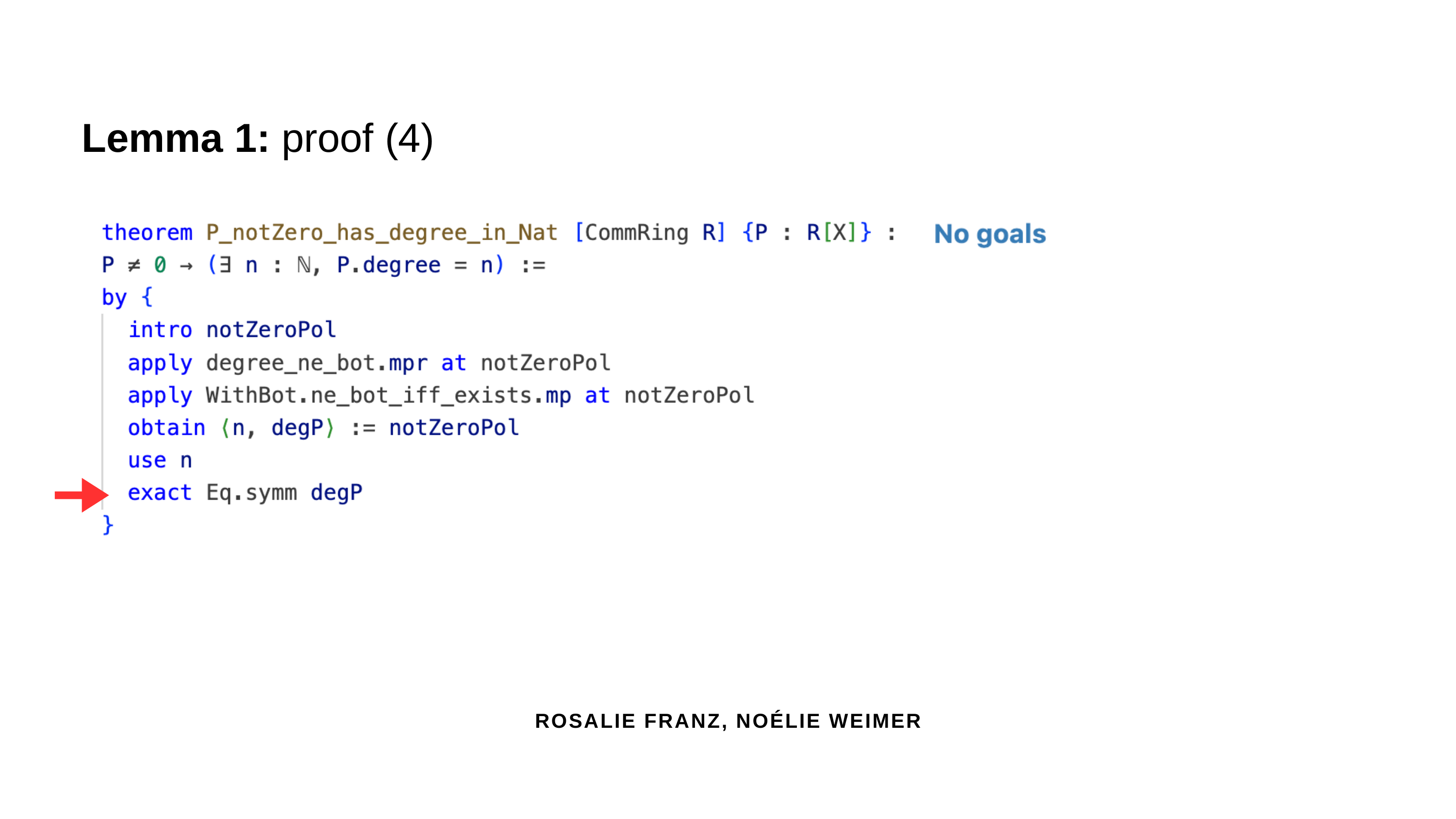

Lemma 1: proof (4)

ROSALIE FRANZ, NOÉLIE WEIMER